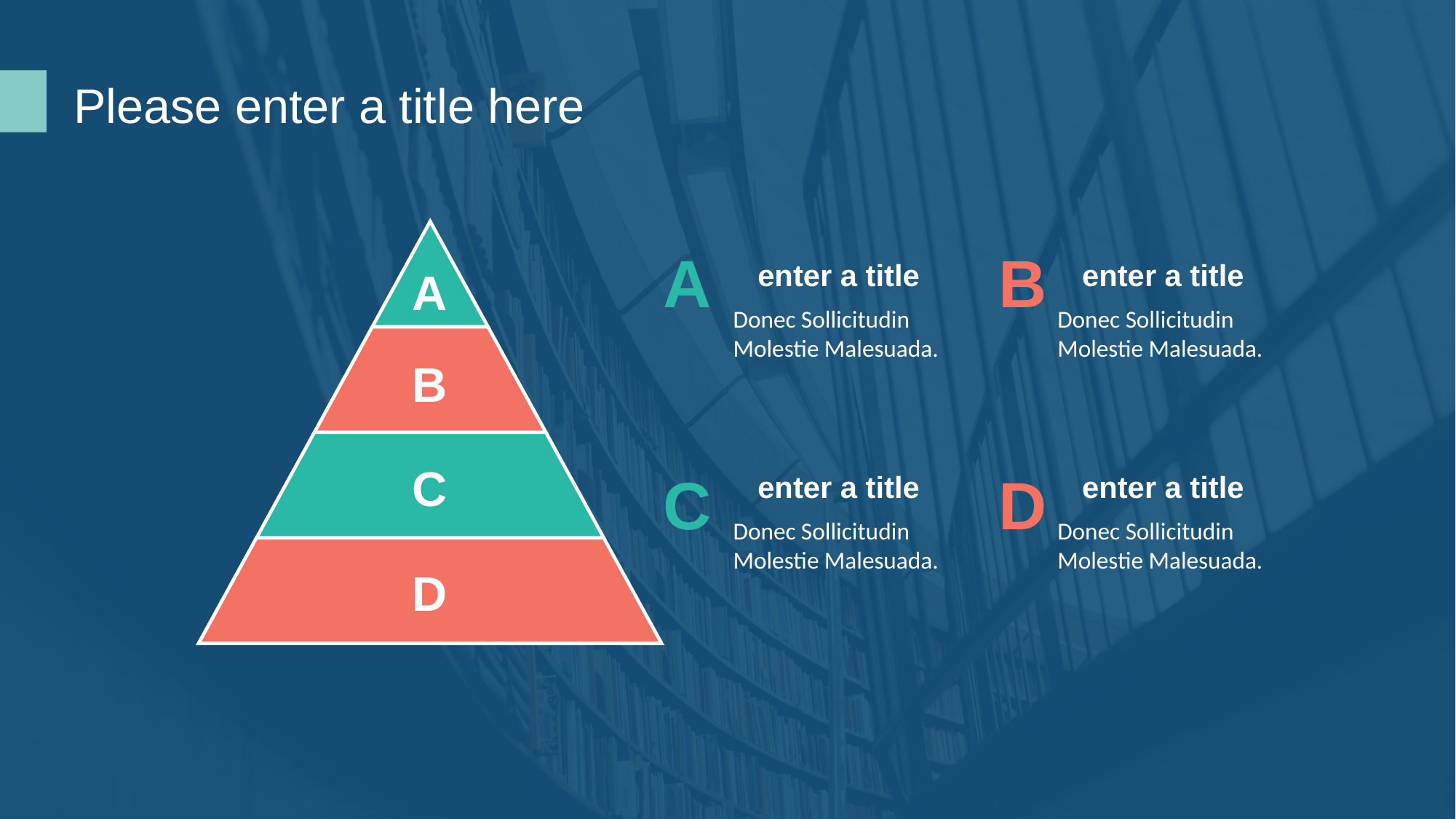

Please enter a title here

A
B
enter a title
enter a title
A
Donec Sollicitudin Molestie Malesuada.
Donec Sollicitudin Molestie Malesuada.
B
C
C
D
enter a title
enter a title
Donec Sollicitudin Molestie Malesuada.
Donec Sollicitudin Molestie Malesuada.
D